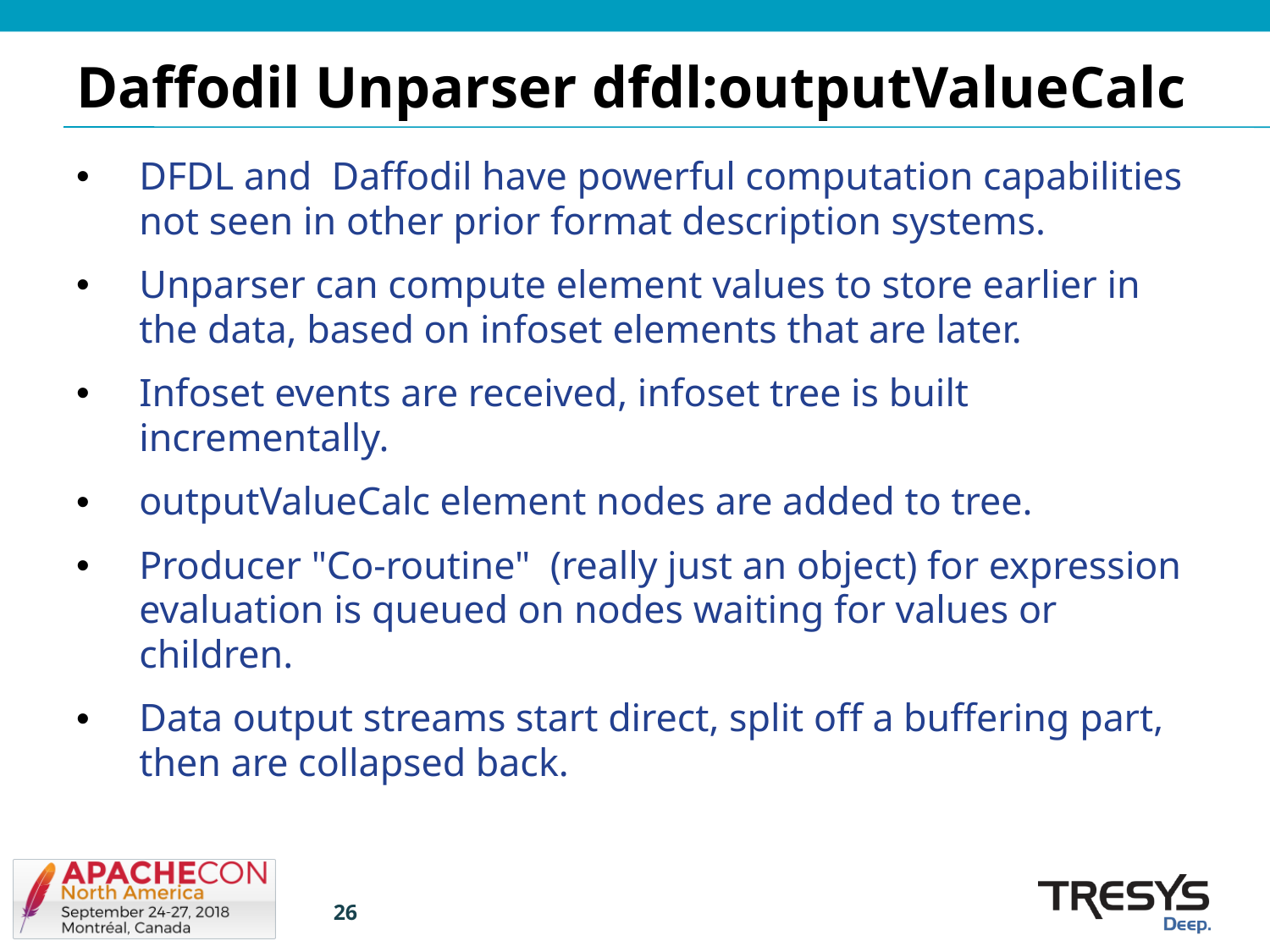

# Daffodil Unparser dfdl:outputValueCalc
DFDL and  Daffodil have powerful computation capabilities not seen in other prior format description systems.
Unparser can compute element values to store earlier in the data, based on infoset elements that are later.
Infoset events are received, infoset tree is built incrementally.
outputValueCalc element nodes are added to tree.
Producer "Co-routine"  (really just an object) for expression evaluation is queued on nodes waiting for values or children.
Data output streams start direct, split off a buffering part, then are collapsed back.

26